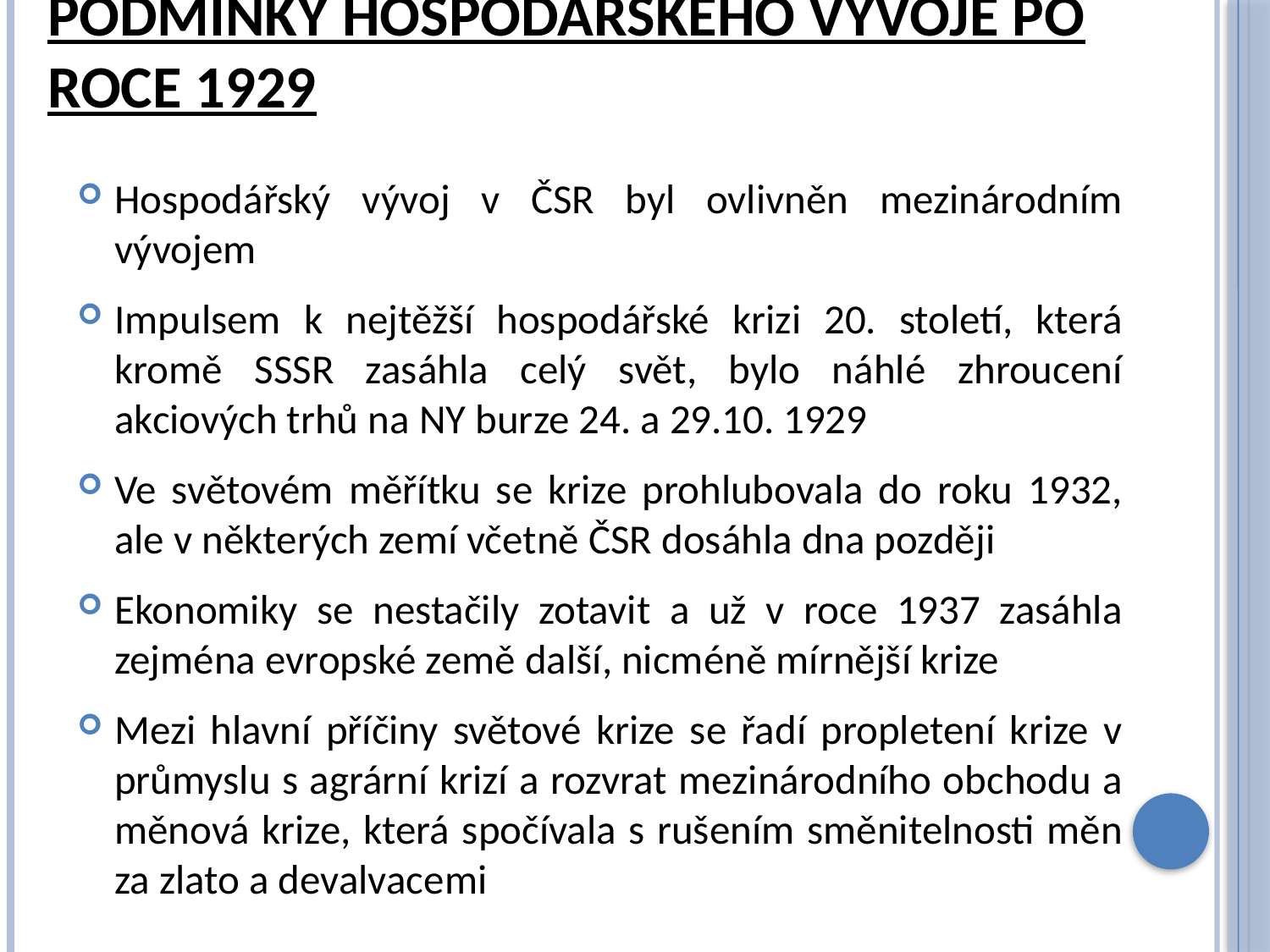

# Podmínky hospodářského vývoje po roce 1929
Hospodářský vývoj v ČSR byl ovlivněn mezinárodním vývojem
Impulsem k nejtěžší hospodářské krizi 20. století, která kromě SSSR zasáhla celý svět, bylo náhlé zhroucení akciových trhů na NY burze 24. a 29.10. 1929
Ve světovém měřítku se krize prohlubovala do roku 1932, ale v některých zemí včetně ČSR dosáhla dna později
Ekonomiky se nestačily zotavit a už v roce 1937 zasáhla zejména evropské země další, nicméně mírnější krize
Mezi hlavní příčiny světové krize se řadí propletení krize v průmyslu s agrární krizí a rozvrat mezinárodního obchodu a měnová krize, která spočívala s rušením směnitelnosti měn za zlato a devalvacemi